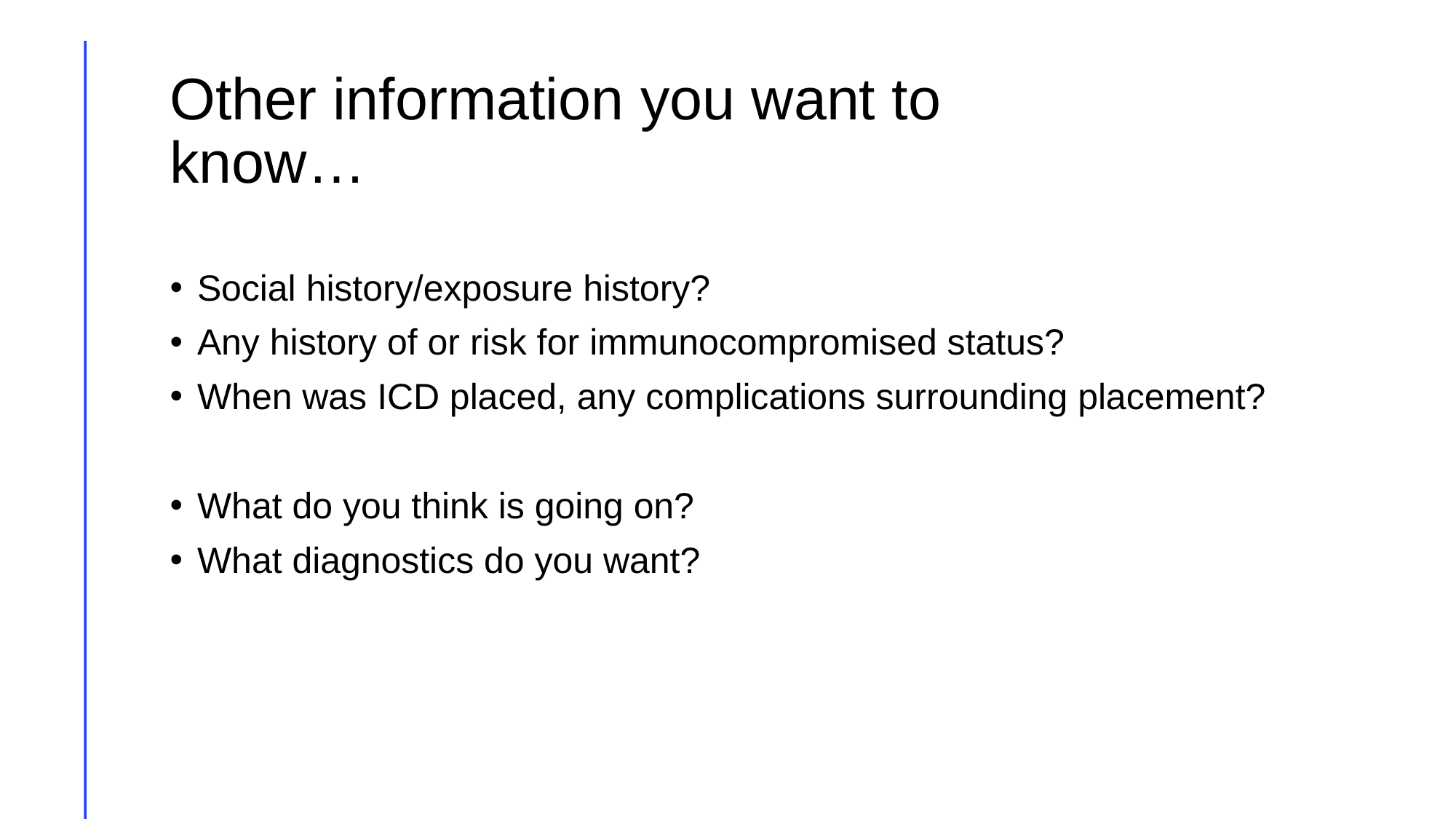

# Other information you want to know…
Social history/exposure history?
Any history of or risk for immunocompromised status?
When was ICD placed, any complications surrounding placement?

What do you think is going on?
What diagnostics do you want?